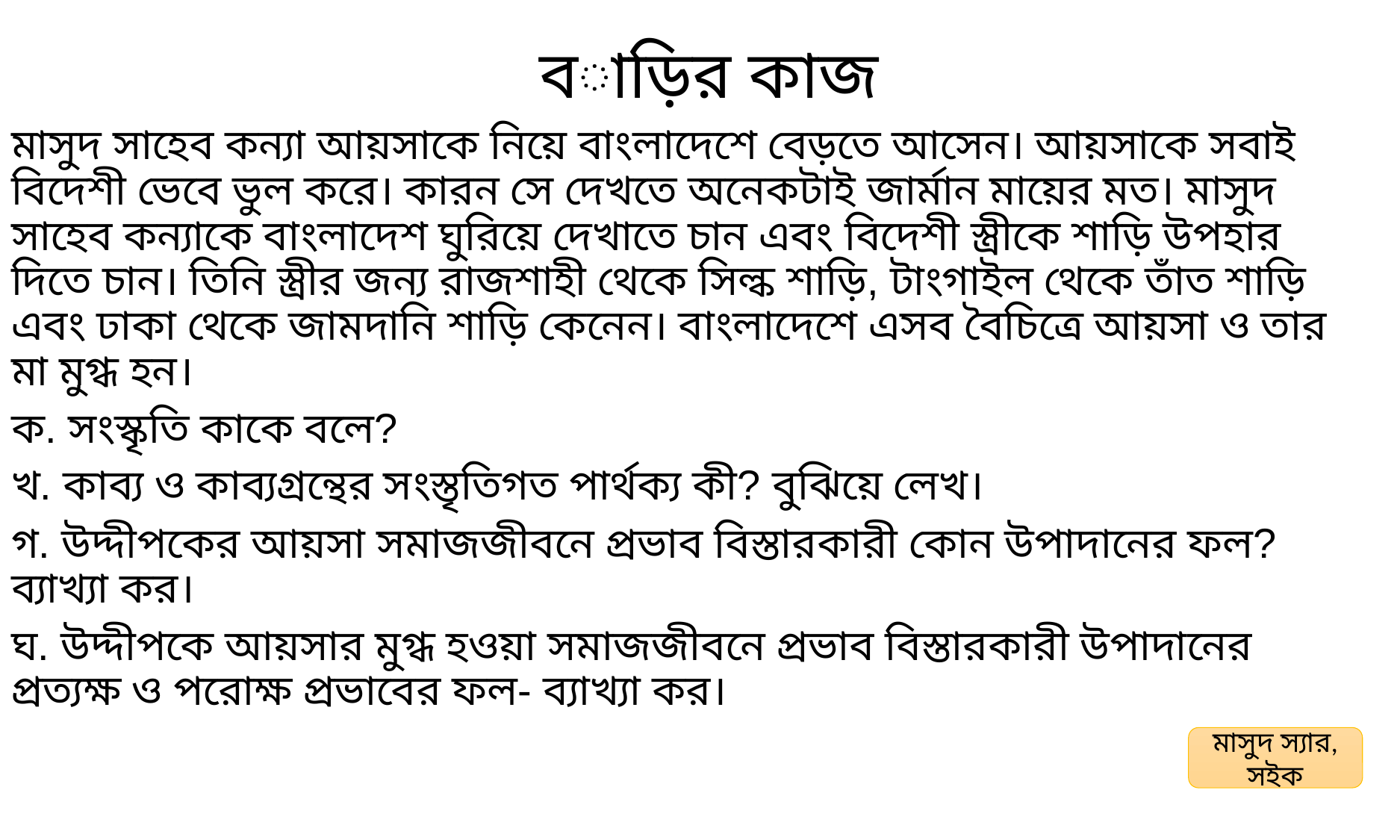

# বাড়ির কাজ
মাসুদ সাহেব কন্যা আয়সাকে নিয়ে বাংলাদেশে বেড়তে আসেন। আয়সাকে সবাই বিদেশী ভেবে ভুল করে। কারন সে দেখতে অনেকটাই জার্মান মায়ের মত। মাসুদ সাহেব কন্যাকে বাংলাদেশ ঘুরিয়ে দেখাতে চান এবং বিদেশী স্ত্রীকে শাড়ি উপহার দিতে চান। তিনি স্ত্রীর জন্য রাজশাহী থেকে সিল্ক শাড়ি, টাংগাইল থেকে তাঁত শাড়ি এবং ঢাকা থেকে জামদানি শাড়ি কেনেন। বাংলাদেশে এসব বৈচিত্রে আয়সা ও তার মা মুগ্ধ হন।
ক. সংস্কৃতি কাকে বলে?
খ. কাব্য ও কাব্যগ্রন্থের সংস্তৃতিগত পার্থক্য কী? বুঝিয়ে লেখ।
গ. উদ্দীপকের আয়সা সমাজজীবনে প্রভাব বিস্তারকারী কোন উপাদানের ফল? ব্যাখ্যা কর।
ঘ. উদ্দীপকে আয়সার মুগ্ধ হওয়া সমাজজীবনে প্রভাব বিস্তারকারী উপাদানের প্রত্যক্ষ ও পরোক্ষ প্রভাবের ফল- ব্যাখ্যা কর।

মাসুদ স্যার, সইক